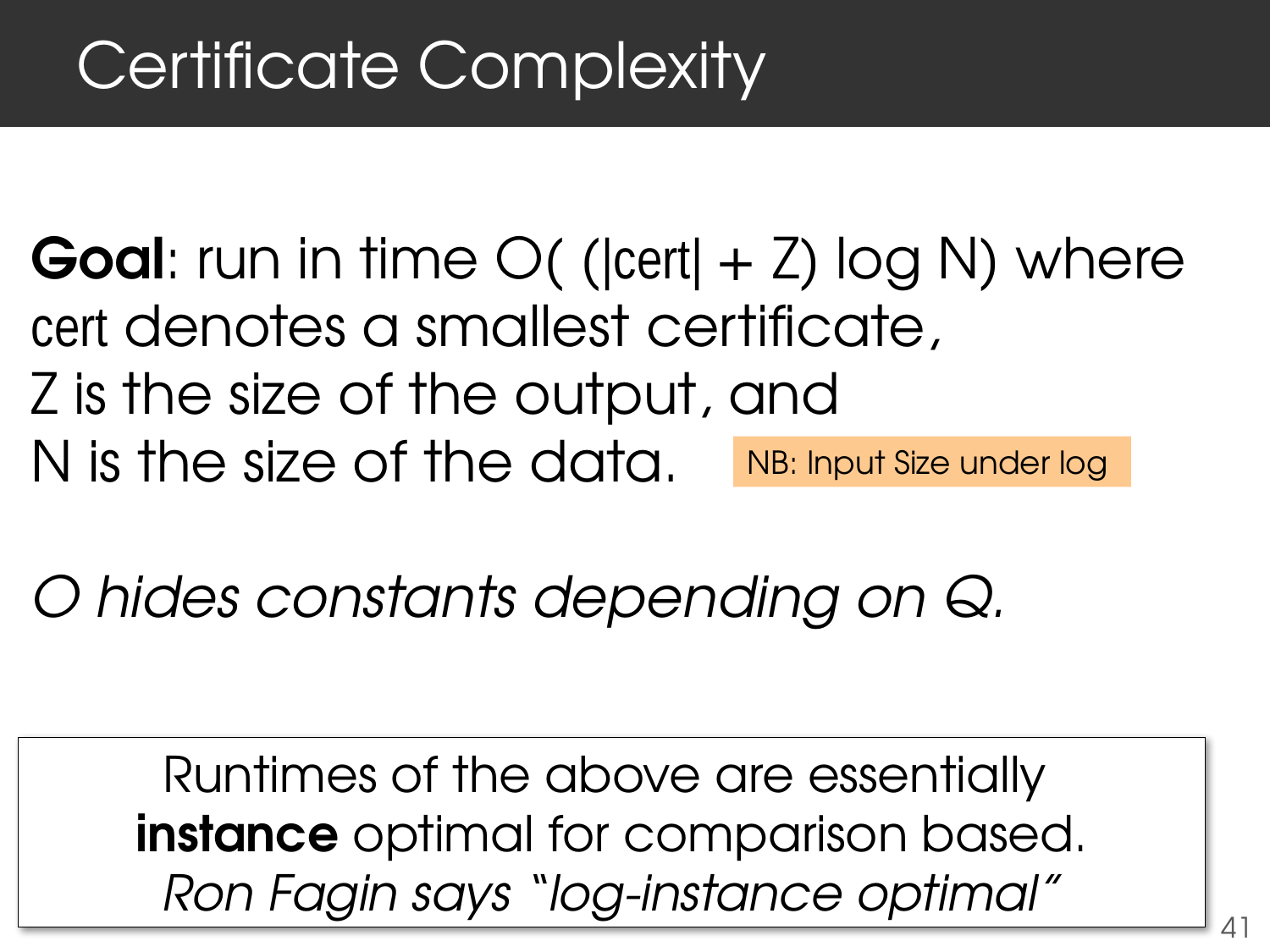

# Certificate Complexity
Goal: run in time O( (|cert| + Z) log N) where
cert denotes a smallest certificate,
Z is the size of the output, and
N is the size of the data.

O hides constants depending on Q.
NB: Input Size under log
Runtimes of the above are essentially
instance optimal for comparison based.
Ron Fagin says “log-instance optimal”
41